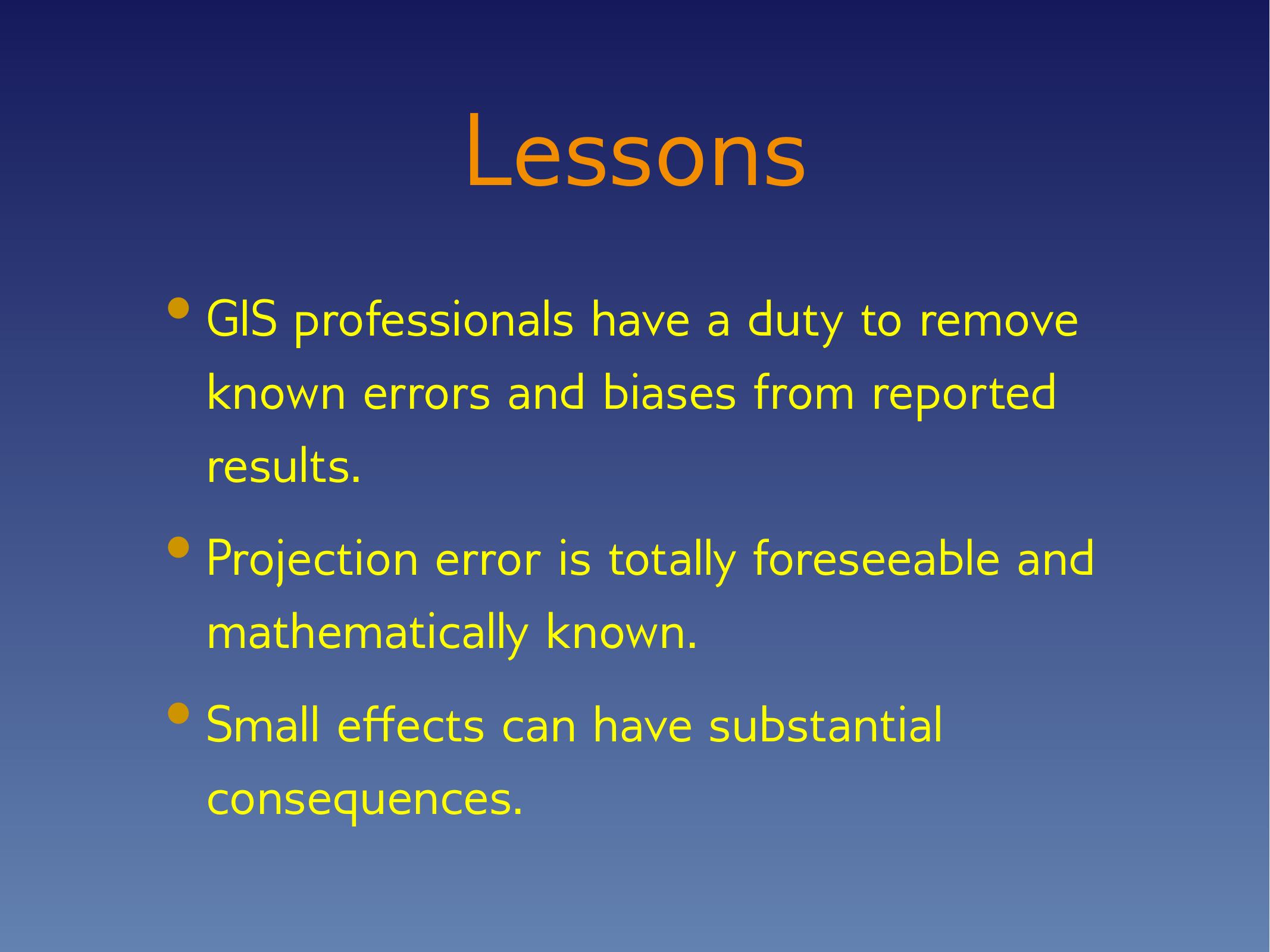

# Lessons
GIS professionals have a duty to remove known errors and biases from reported results.
Projection error is totally foreseeable and mathematically known.
Small effects can have substantial consequences.